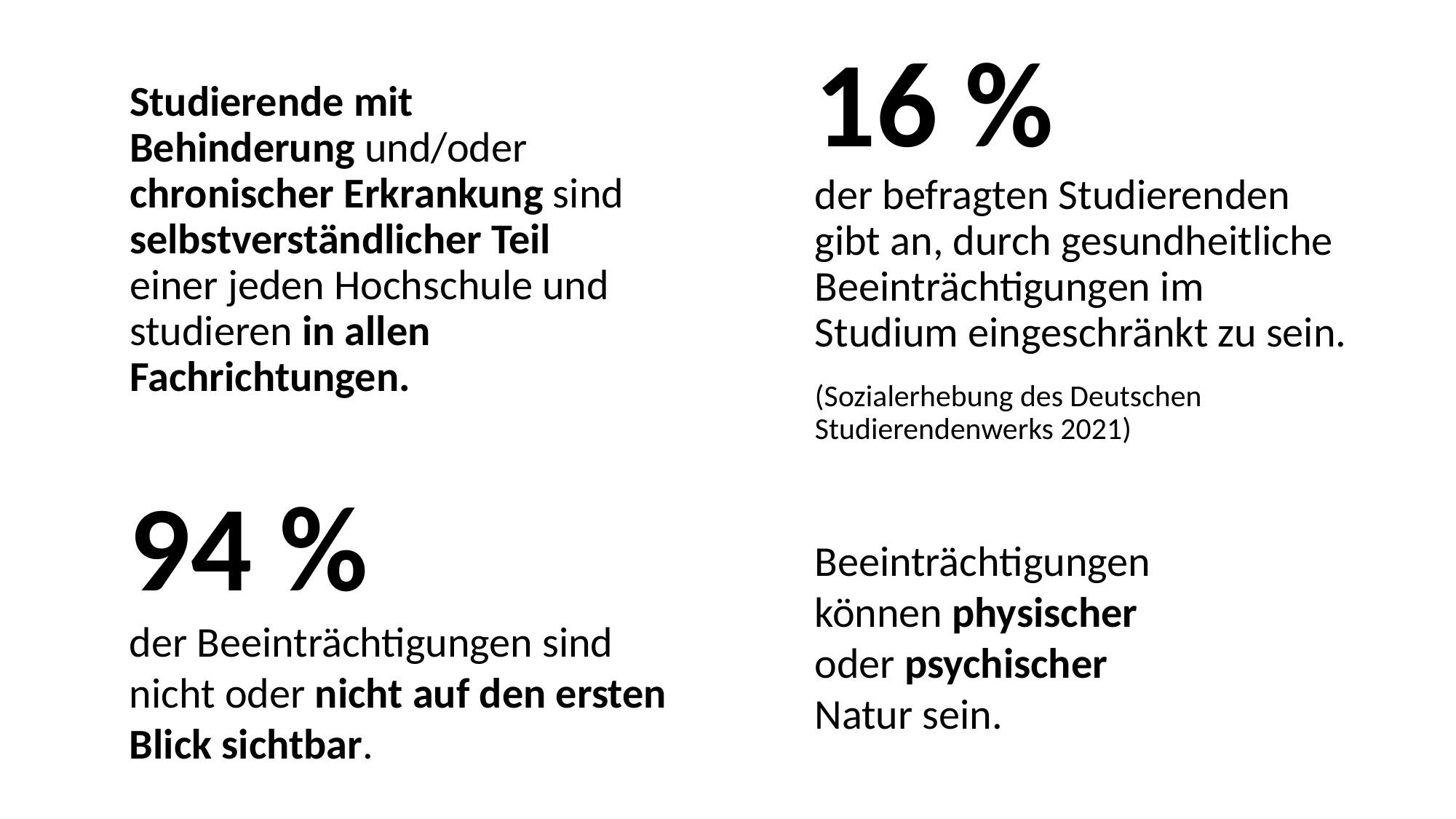

16 %
der befragten Studierenden gibt an, durch gesundheitliche Beeinträchtigungen im Studium eingeschränkt zu sein.
(Sozialerhebung des Deutschen Studierendenwerks 2021)
Studierende mit Behinderung und/oder chronischer Erkrankung sind selbstverständlicher Teil einer jeden Hochschule und studieren in allen Fachrichtungen.
94 %
der Beeinträchtigungen sind nicht oder nicht auf den ersten Blick sichtbar.

Beeinträchtigungen können physischer oder psychischer Natur sein.